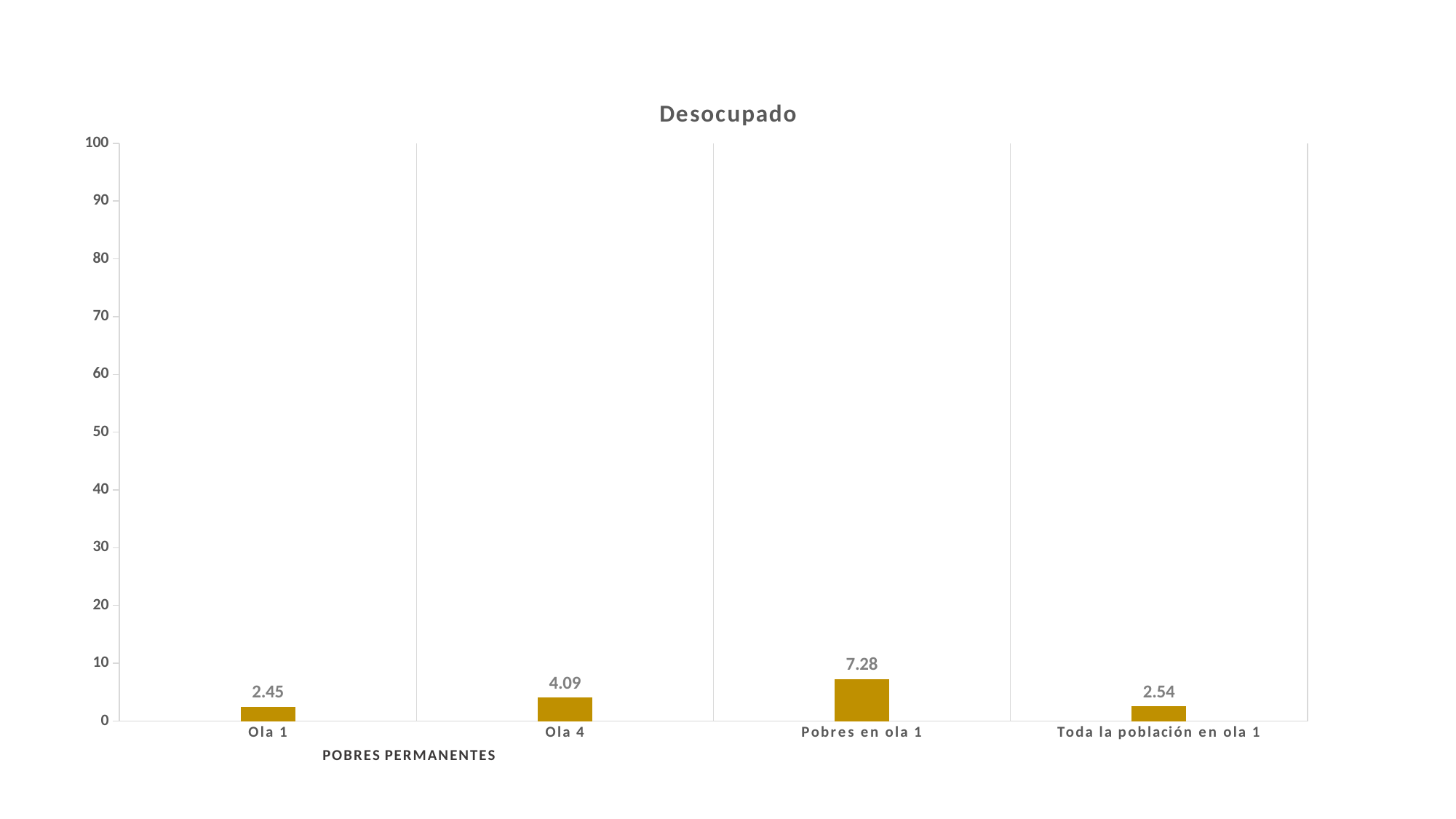

### Chart:

| Category | Desocupado |
|---|---|
| Ola 1 | 2.45 |
| Ola 4 | 4.09 |
| Pobres en ola 1 | 7.28 |
| Toda la población en ola 1 | 2.54 |
POBRES PERMANENTES